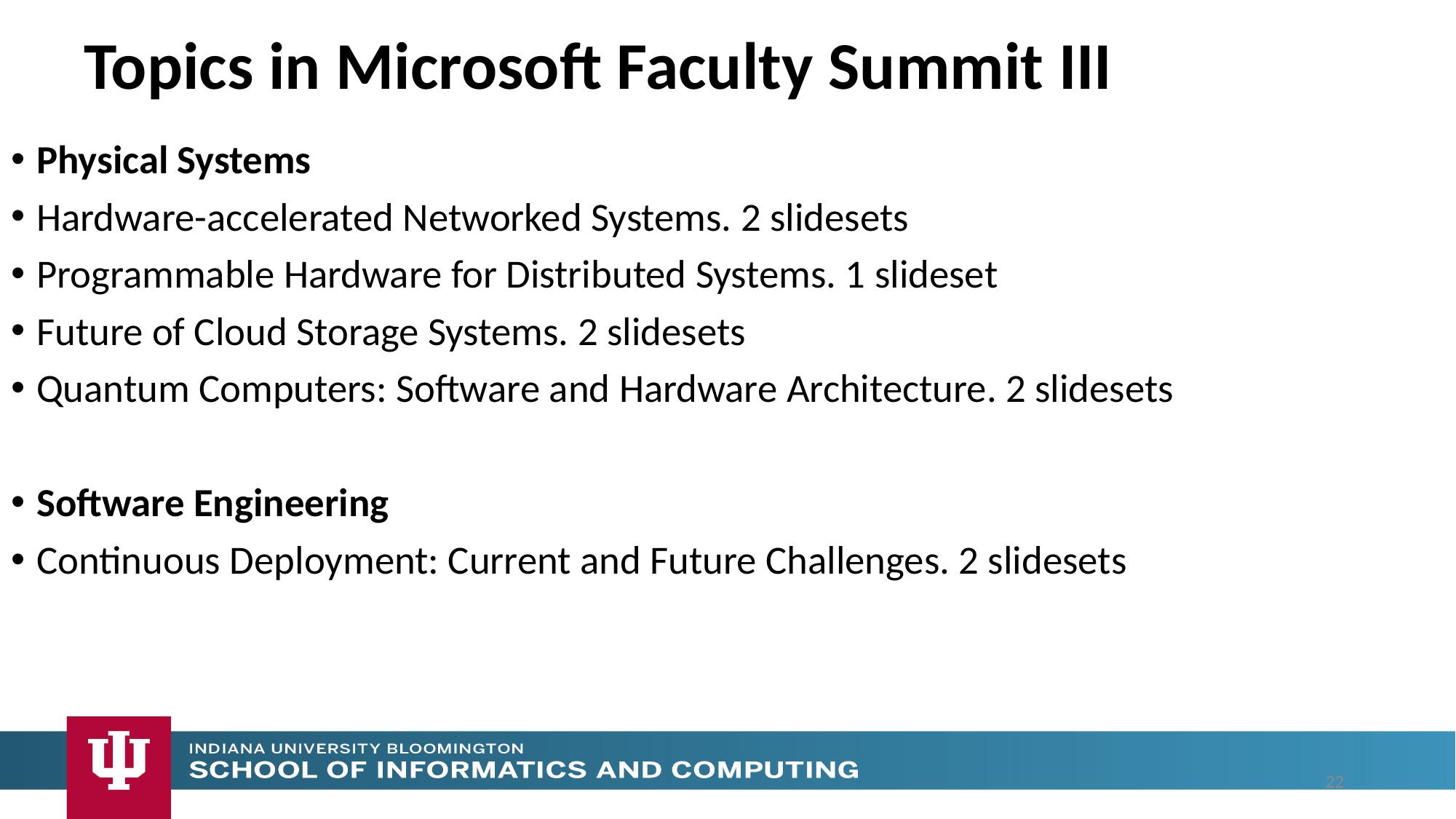

# Topics in Microsoft Faculty Summit III
Physical Systems
Hardware-accelerated Networked Systems. 2 slidesets
Programmable Hardware for Distributed Systems. 1 slideset
Future of Cloud Storage Systems. 2 slidesets
Quantum Computers: Software and Hardware Architecture. 2 slidesets

Software Engineering
Continuous Deployment: Current and Future Challenges. 2 slidesets
22